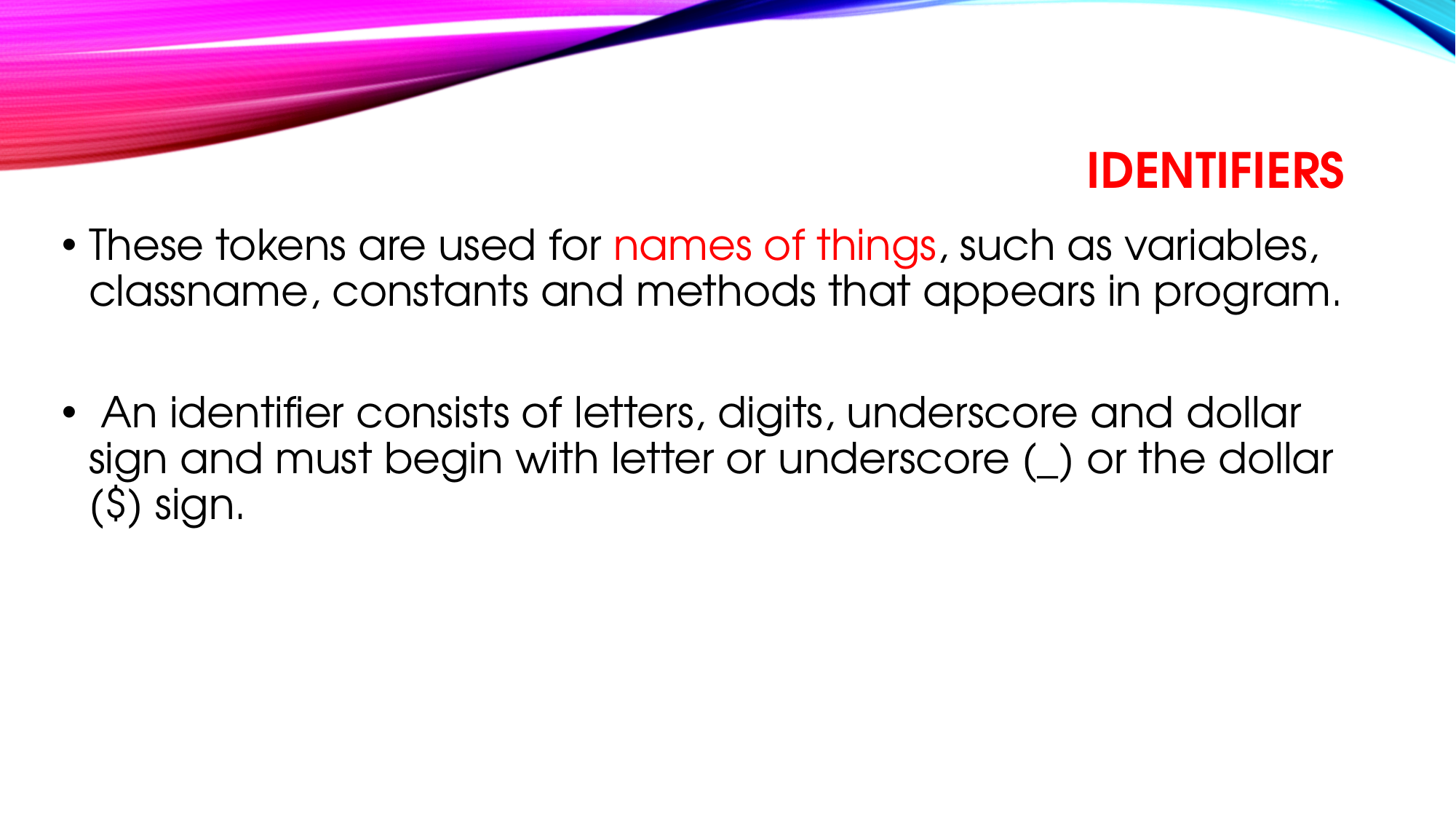

# IDENTIFIERS
These tokens are used for names of things, such as variables, classname, constants and methods that appears in program.

 An identifier consists of letters, digits, underscore and dollar sign and must begin with letter or underscore (_) or the dollar ($) sign.